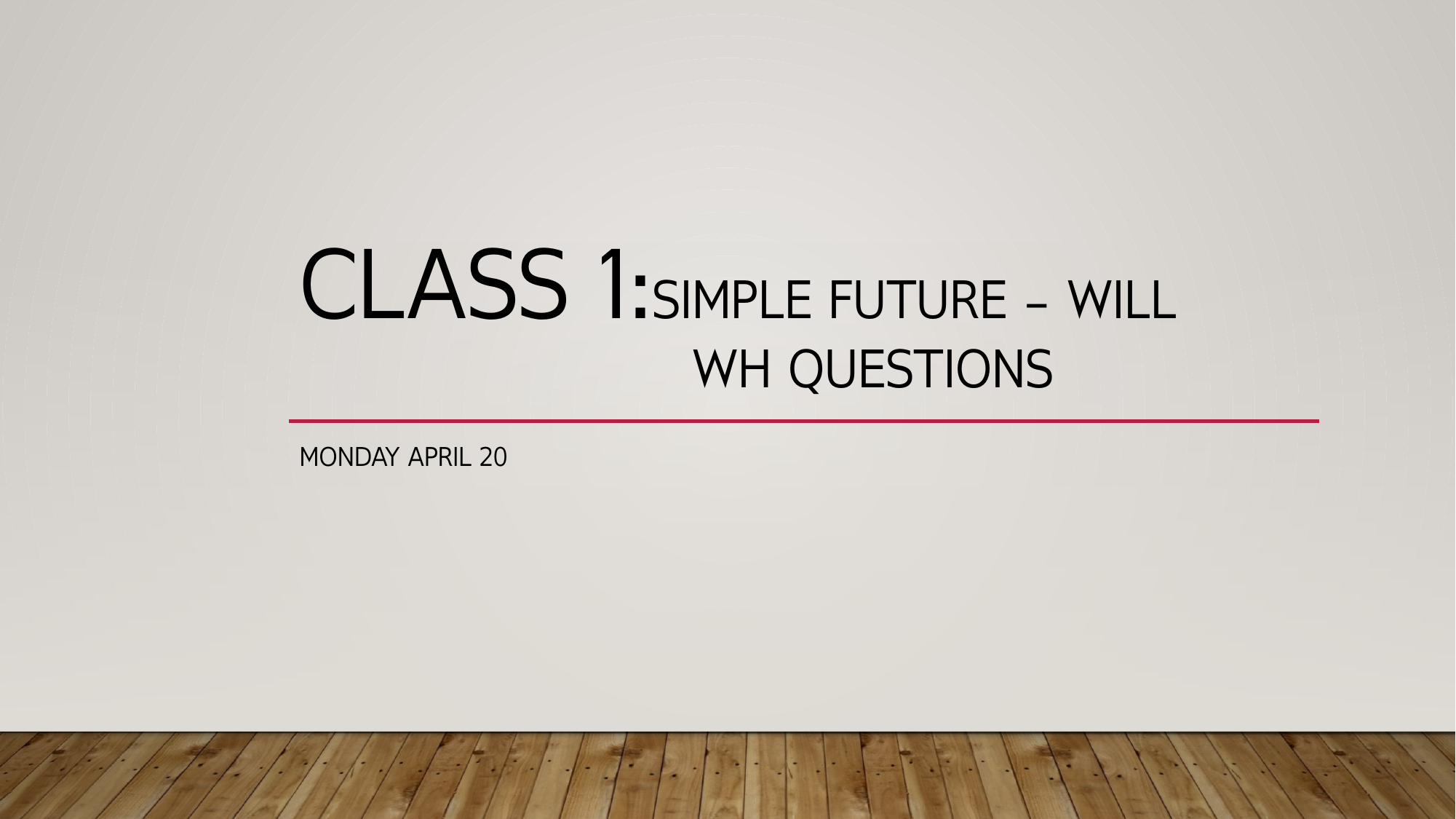

# Class 1:Simple Future – Will WH Questions
Monday April 20